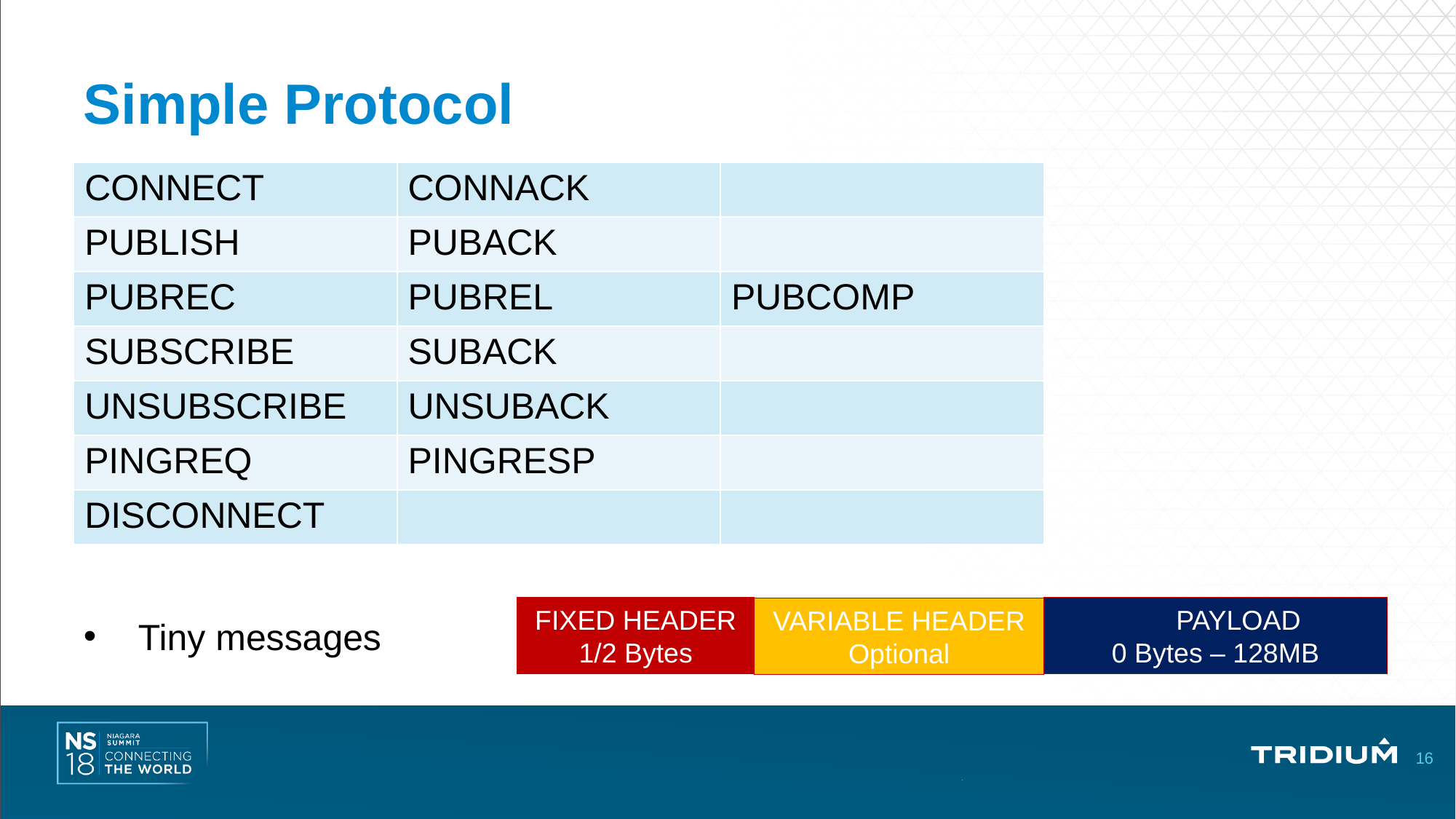

# Simple Protocol
| CONNECT | CONNACK |  |
| --- | --- | --- |
| PUBLISH | PUBACK |  |
| PUBREC | PUBREL | PUBCOMP |
| SUBSCRIBE | SUBACK |  |
| UNSUBSCRIBE | UNSUBACK |  |
| PINGREQ | PINGRESP |  |
| DISCONNECT |  |  |

Tiny messages

FIXED HEADER
1/2 Bytes
      PAYLOAD
0 Bytes – 128MB
VARIABLE HEADER
Optional